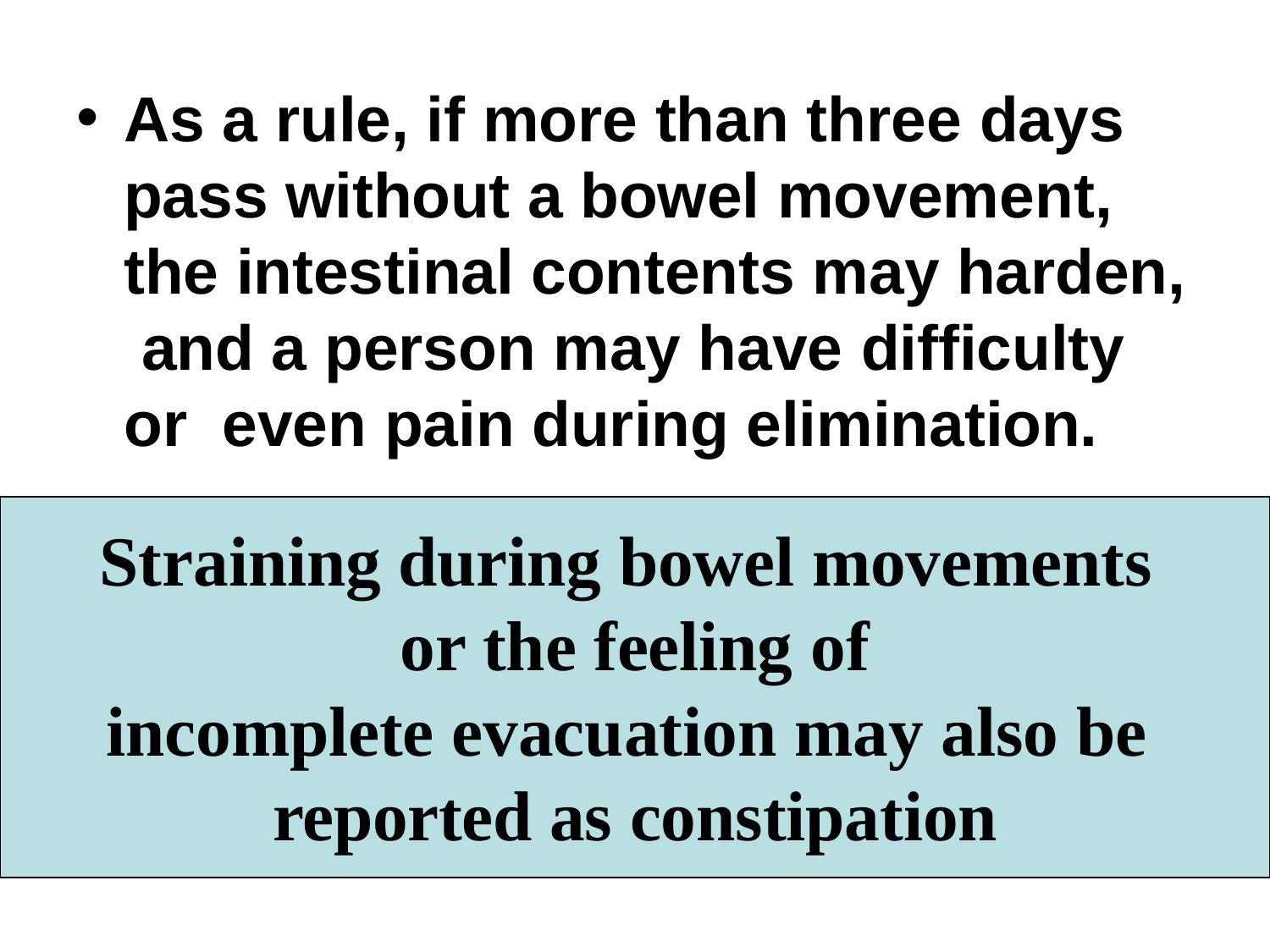

As a rule, if more than three days  pass without a bowel movement,  the intestinal contents may harden,  and a person may have difficulty or  even pain during elimination.
Straining during bowel movements  or the feeling of
incomplete evacuation may also be  reported as constipation